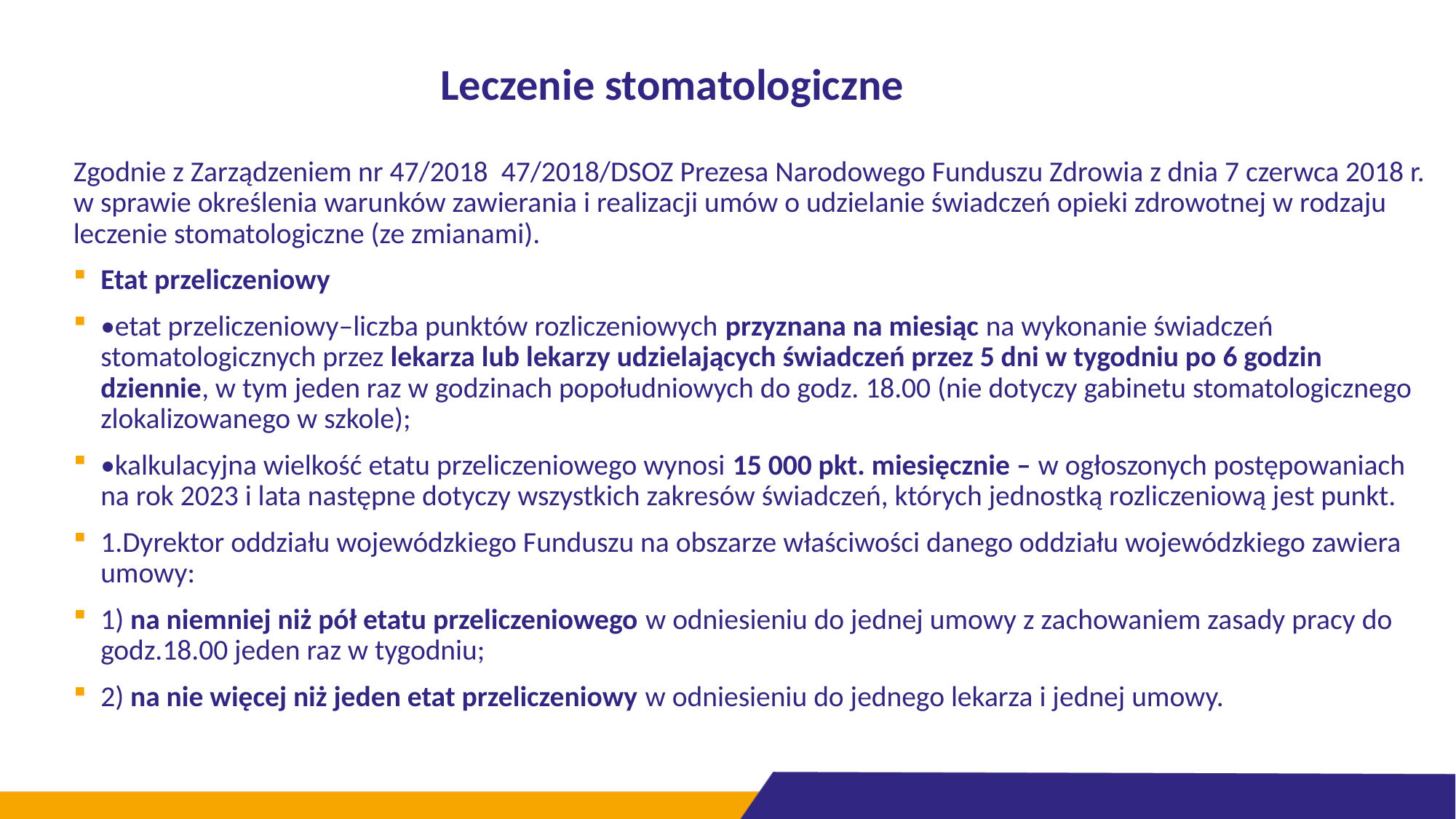

# Leczenie stomatologiczne
Zgodnie z Zarządzeniem nr 47/2018  47/2018/DSOZ Prezesa Narodowego Funduszu Zdrowia z dnia 7 czerwca 2018 r. w sprawie określenia warunków zawierania i realizacji umów o udzielanie świadczeń opieki zdrowotnej w rodzaju leczenie stomatologiczne (ze zmianami).
Etat przeliczeniowy
•etat przeliczeniowy–liczba punktów rozliczeniowych przyznana na miesiąc na wykonanie świadczeń stomatologicznych przez lekarza lub lekarzy udzielających świadczeń przez 5 dni w tygodniu po 6 godzin dziennie, w tym jeden raz w godzinach popołudniowych do godz. 18.00 (nie dotyczy gabinetu stomatologicznego zlokalizowanego w szkole);
•kalkulacyjna wielkość etatu przeliczeniowego wynosi 15 000 pkt. miesięcznie – w ogłoszonych postępowaniach na rok 2023 i lata następne dotyczy wszystkich zakresów świadczeń, których jednostką rozliczeniową jest punkt.
1.Dyrektor oddziału wojewódzkiego Funduszu na obszarze właściwości danego oddziału wojewódzkiego zawiera umowy:
1) na niemniej niż pół etatu przeliczeniowego w odniesieniu do jednej umowy z zachowaniem zasady pracy do godz.18.00 jeden raz w tygodniu;
2) na nie więcej niż jeden etat przeliczeniowy w odniesieniu do jednego lekarza i jednej umowy.